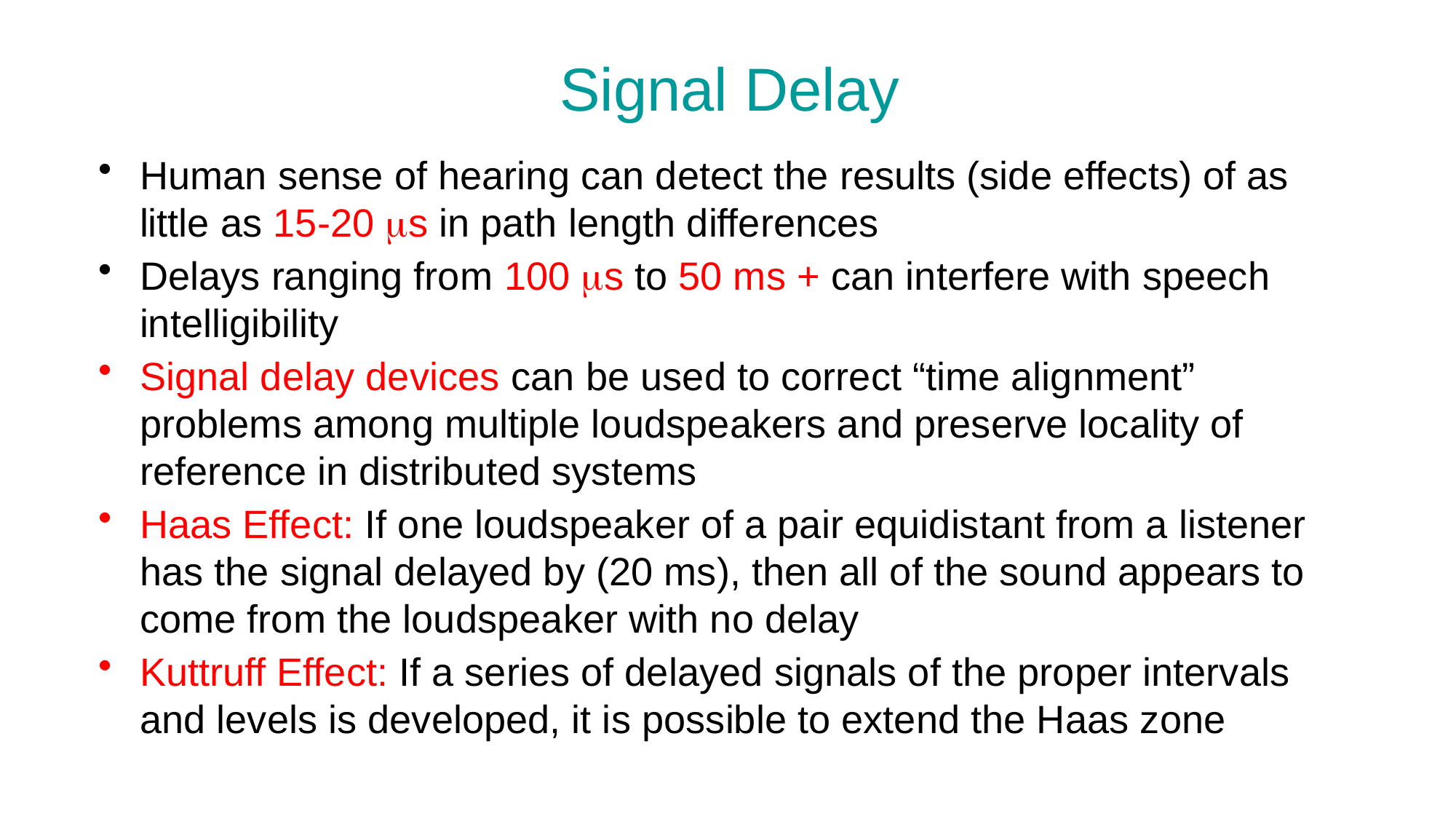

# Signal Delay
Human sense of hearing can detect the results (side effects) of as little as 15-20 μs in path length differences
Delays ranging from 100 μs to 50 ms + can interfere with speech intelligibility
Signal delay devices can be used to correct “time alignment” problems among multiple loudspeakers and preserve locality of reference in distributed systems
Haas Effect: If one loudspeaker of a pair equidistant from a listener has the signal delayed by (20 ms), then all of the sound appears to come from the loudspeaker with no delay
Kuttruff Effect: If a series of delayed signals of the proper intervals and levels is developed, it is possible to extend the Haas zone